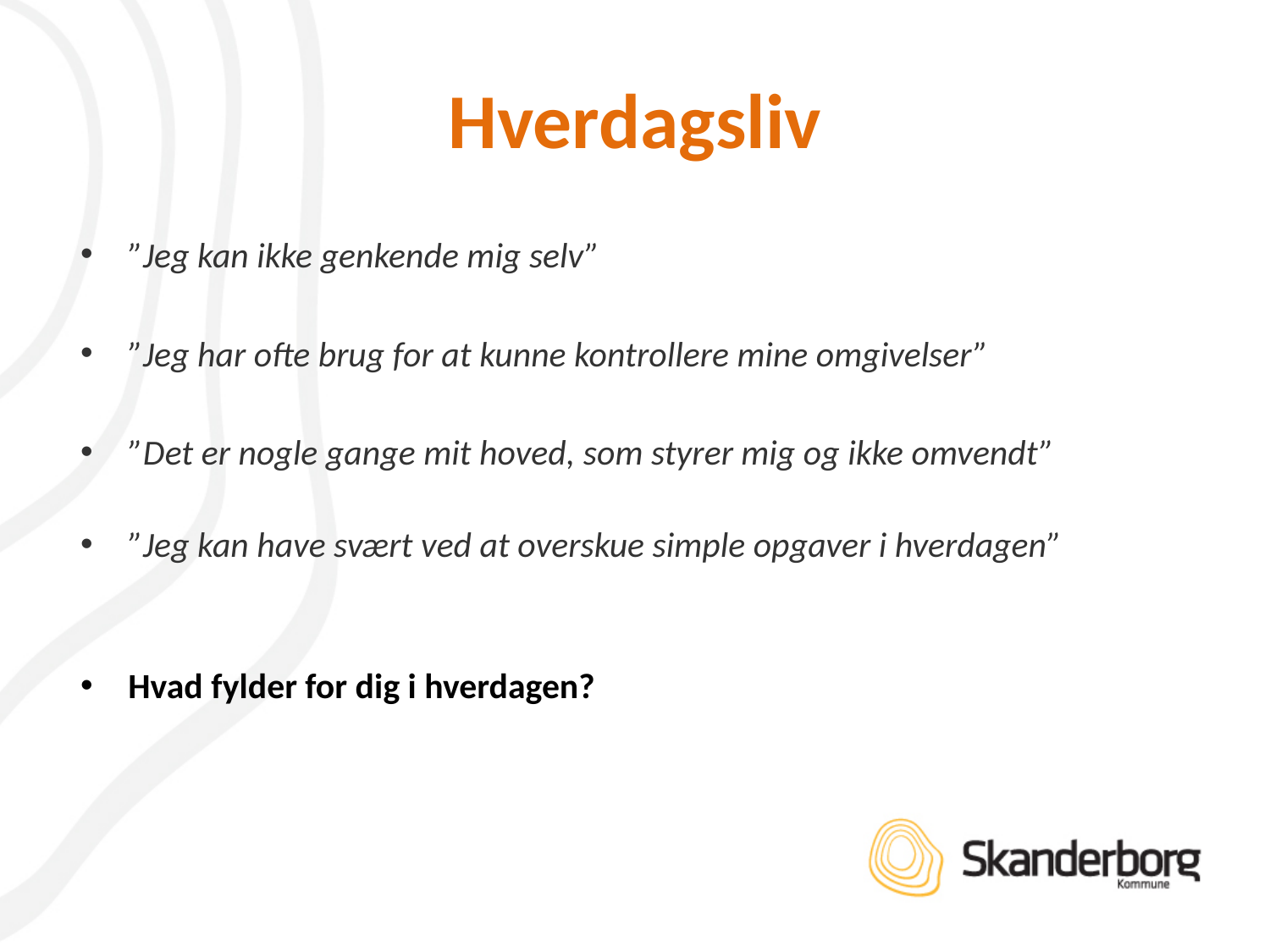

# Hverdagsliv
”Jeg kan ikke genkende mig selv”

”Jeg har ofte brug for at kunne kontrollere mine omgivelser”

”Det er nogle gange mit hoved, som styrer mig og ikke omvendt”
”Jeg kan have svært ved at overskue simple opgaver i hverdagen”

Hvad fylder for dig i hverdagen?